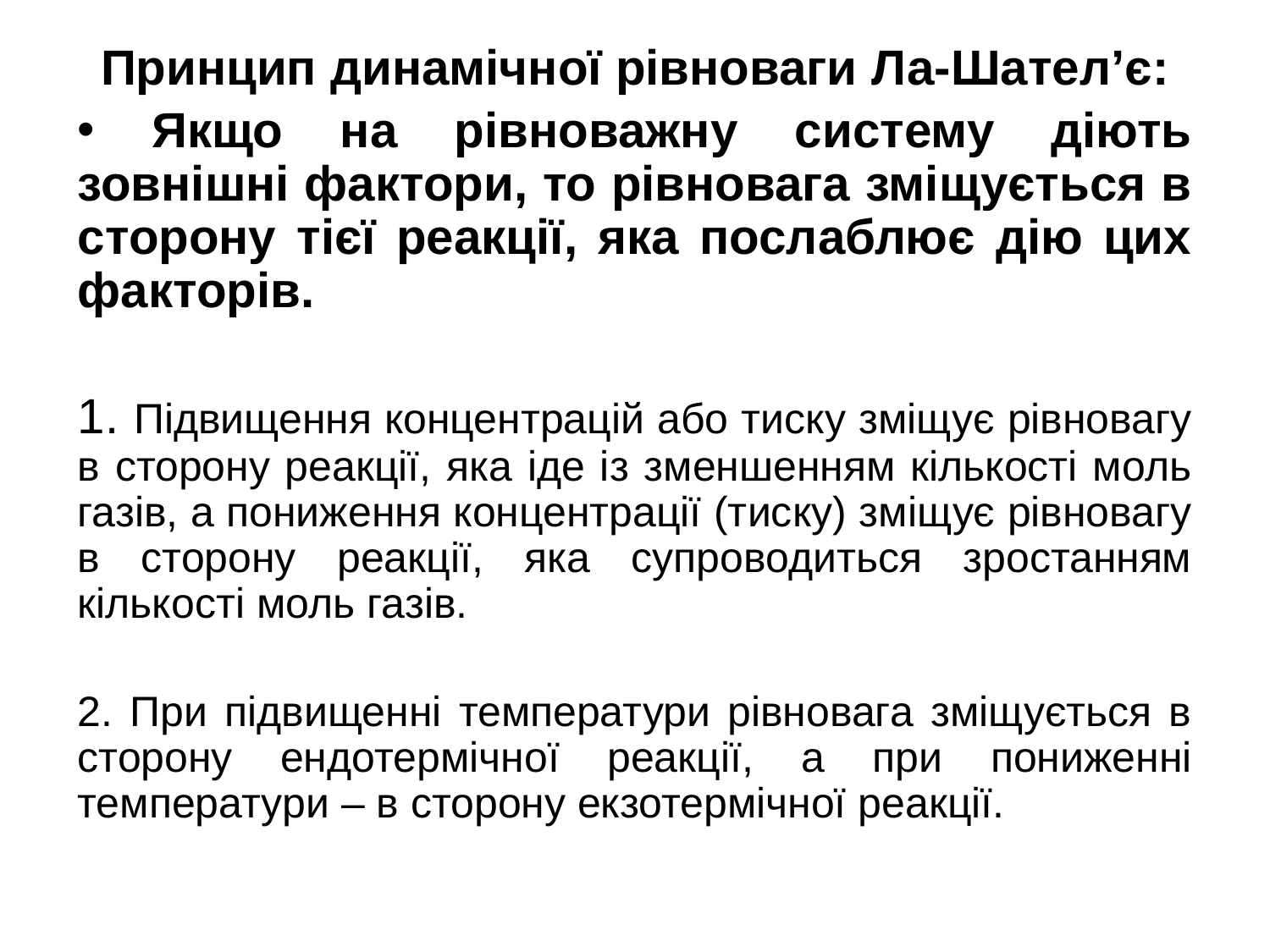

Принцип динамічної рівноваги Ла-Шател’є:
 Якщо на рівноважну систему діють зовнішні фактори, то рівновага зміщується в сторону тієї реакції, яка послаблює дію цих факторів.

 Підвищення концентрацій або тиску зміщує рівновагу в сторону реакції, яка іде із зменшенням кількості моль газів, а пониження концентрації (тиску) зміщує рівновагу в сторону реакції, яка супроводиться зростанням кількості моль газів.

2. При підвищенні температури рівновага зміщується в сторону ендотермічної реакції, а при пониженні температури – в сторону екзотермічної реакції.